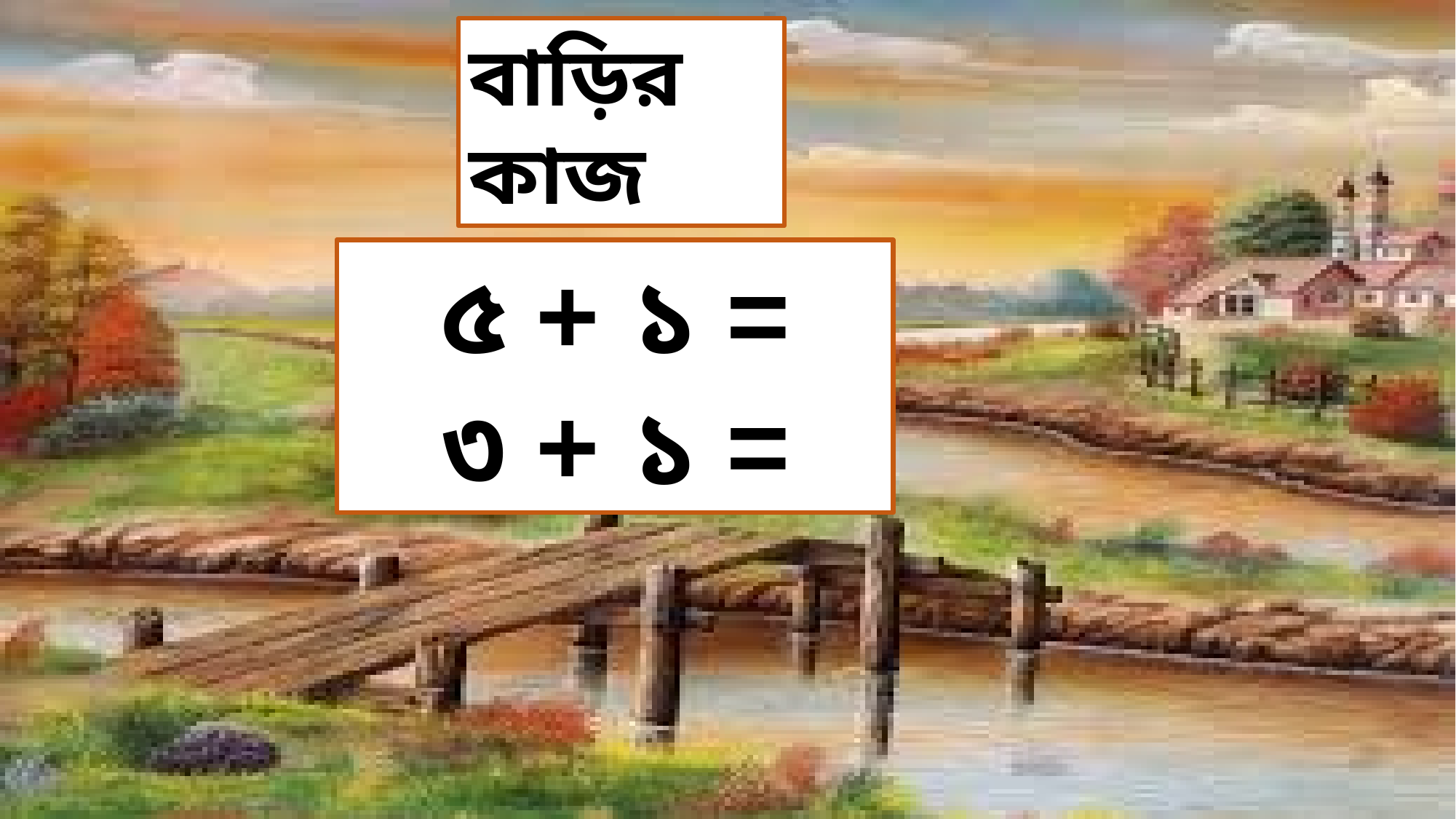

বাড়ির কাজ
৫ + ১ =
৩ + ১ =